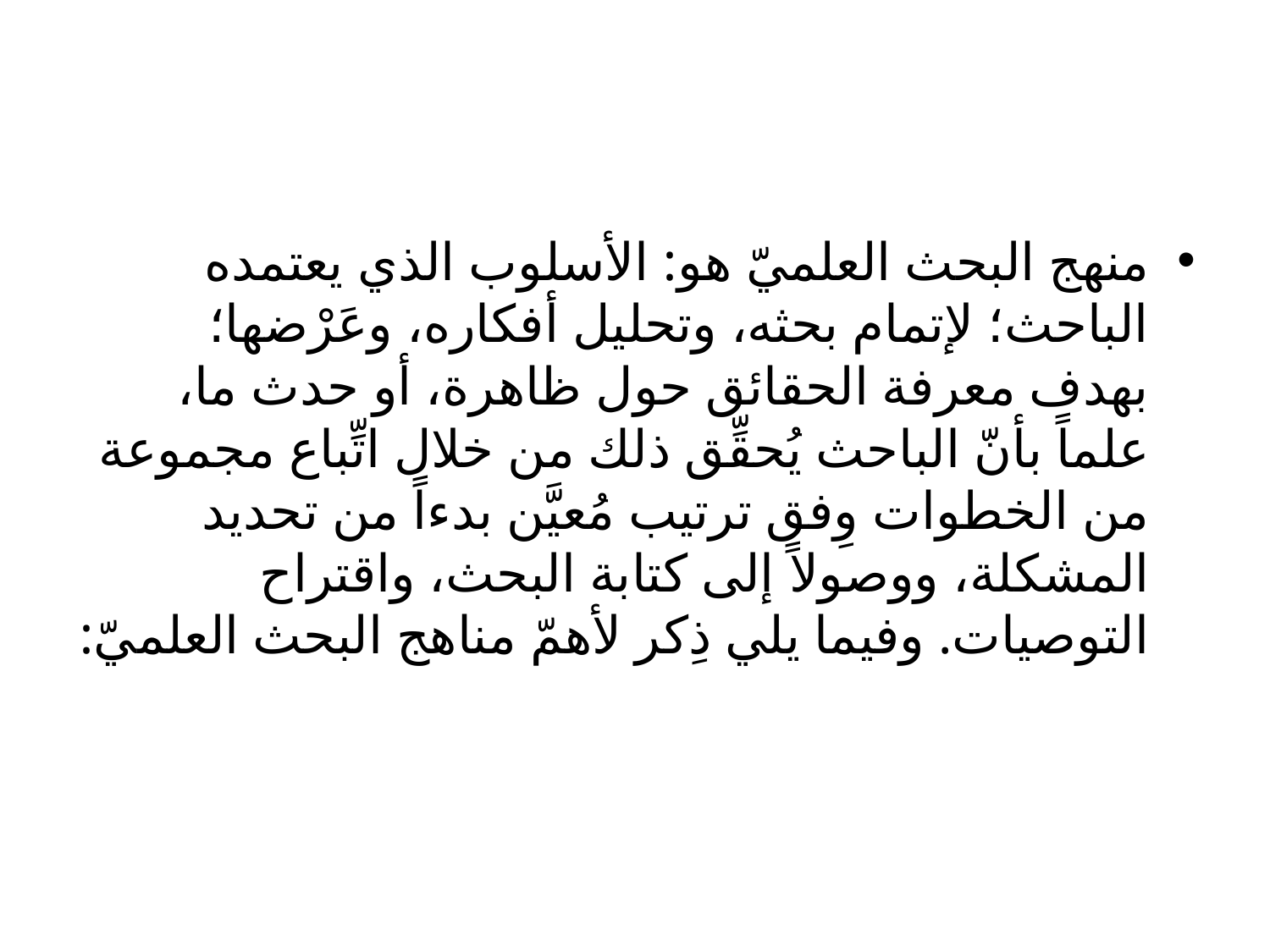

#
منهج البحث العلميّ هو: الأسلوب الذي يعتمده الباحث؛ لإتمام بحثه، وتحليل أفكاره، وعَرْضها؛ بهدف معرفة الحقائق حول ظاهرة، أو حدث ما، علماً بأنّ الباحث يُحقِّق ذلك من خلال اتِّباع مجموعة من الخطوات وِفق ترتيب مُعيَّن بدءاً من تحديد المشكلة، ووصولاً إلى كتابة البحث، واقتراح التوصيات. وفيما يلي ذِكر لأهمّ مناهج البحث العلميّ: